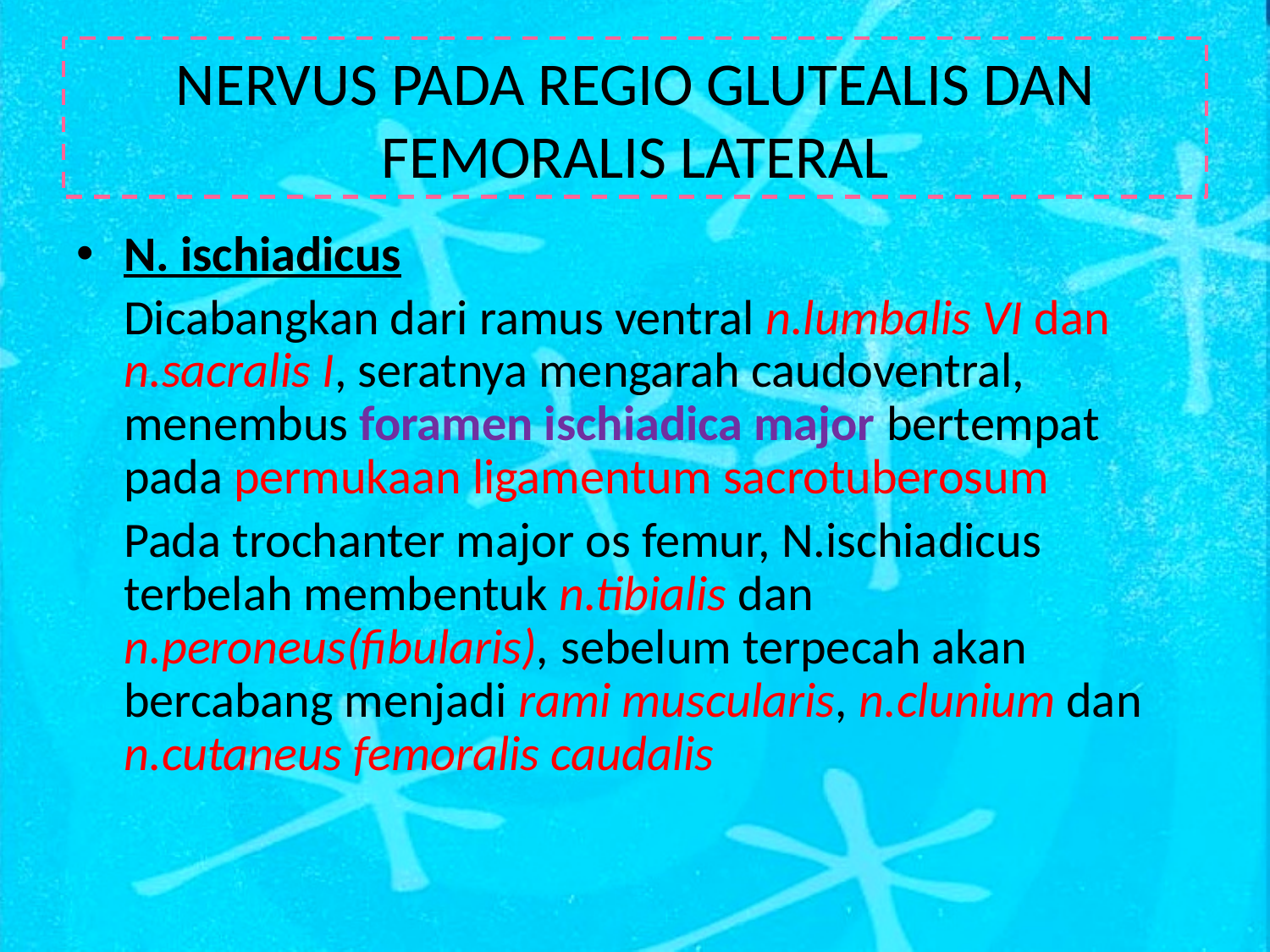

# NERVUS PADA REGIO GLUTEALIS DAN FEMORALIS LATERAL
N. ischiadicus
	Dicabangkan dari ramus ventral n.lumbalis VI dan n.sacralis I, seratnya mengarah caudoventral, menembus foramen ischiadica major bertempat pada permukaan ligamentum sacrotuberosum
	Pada trochanter major os femur, N.ischiadicus terbelah membentuk n.tibialis dan n.peroneus(fibularis), sebelum terpecah akan bercabang menjadi rami muscularis, n.clunium dan n.cutaneus femoralis caudalis